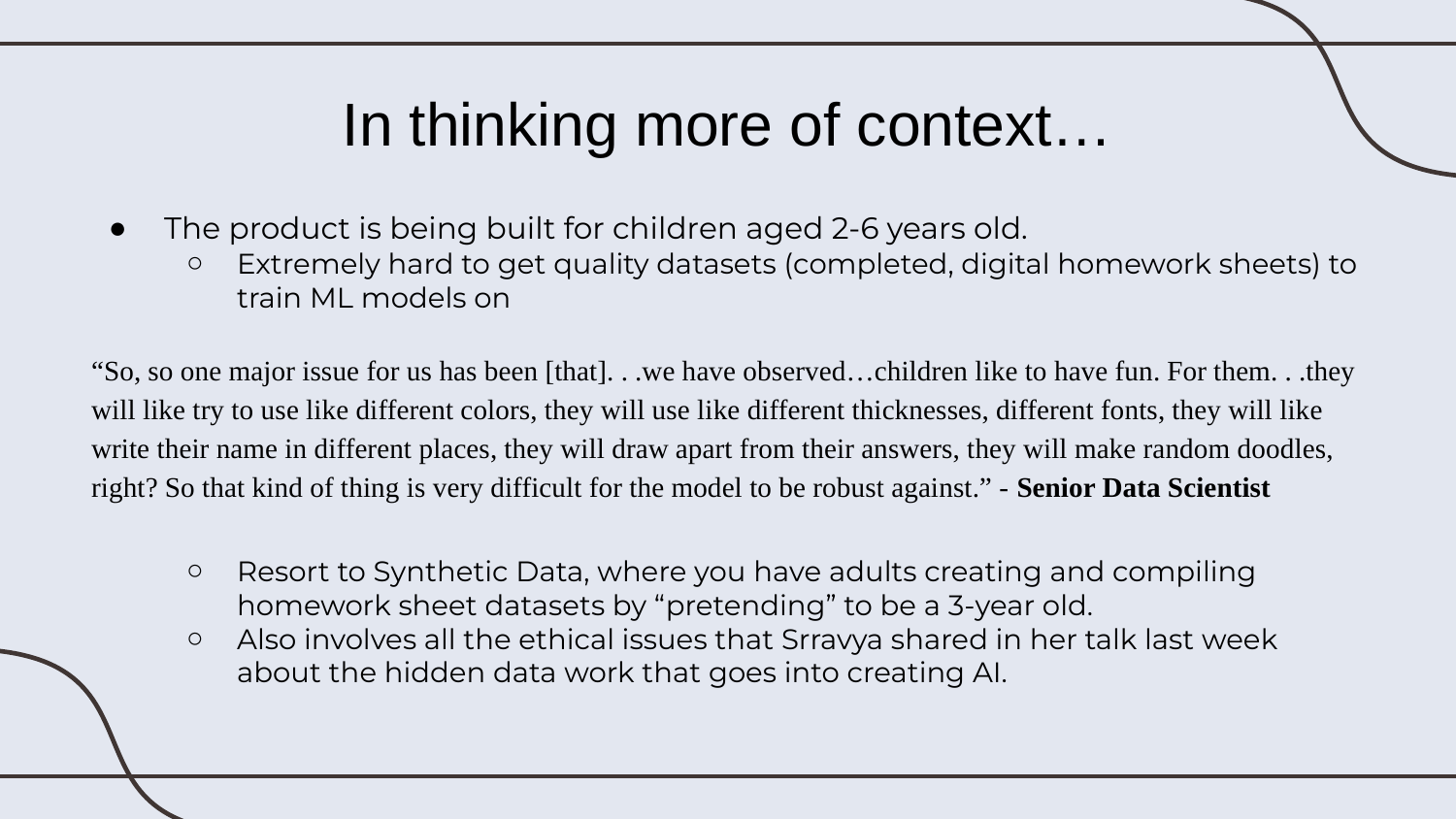

# In thinking more of context…
The product is being built for children aged 2-6 years old.
Extremely hard to get quality datasets (completed, digital homework sheets) to train ML models on

“So, so one major issue for us has been [that]. . .we have observed…children like to have fun. For them. . .they will like try to use like different colors, they will use like different thicknesses, different fonts, they will like write their name in different places, they will draw apart from their answers, they will make random doodles, right? So that kind of thing is very difficult for the model to be robust against.” - Senior Data Scientist

Resort to Synthetic Data, where you have adults creating and compiling homework sheet datasets by “pretending” to be a 3-year old.
Also involves all the ethical issues that Srravya shared in her talk last week about the hidden data work that goes into creating AI.